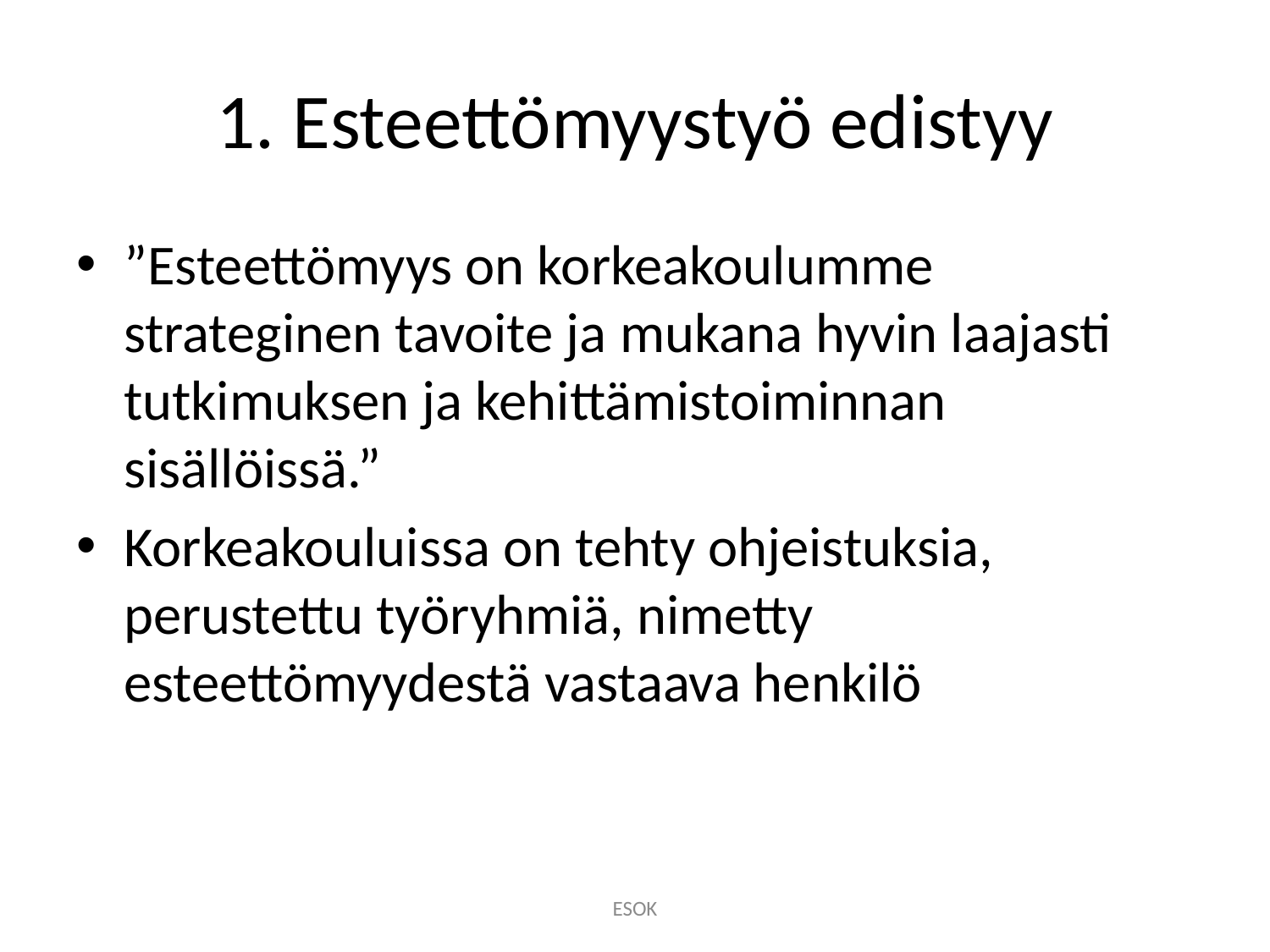

# 1. Esteettömyystyö edistyy
”Esteettömyys on korkeakoulumme strateginen tavoite ja mukana hyvin laajasti tutkimuksen ja kehittämistoiminnan sisällöissä.”
Korkeakouluissa on tehty ohjeistuksia, perustettu työryhmiä, nimetty esteettömyydestä vastaava henkilö
ESOK